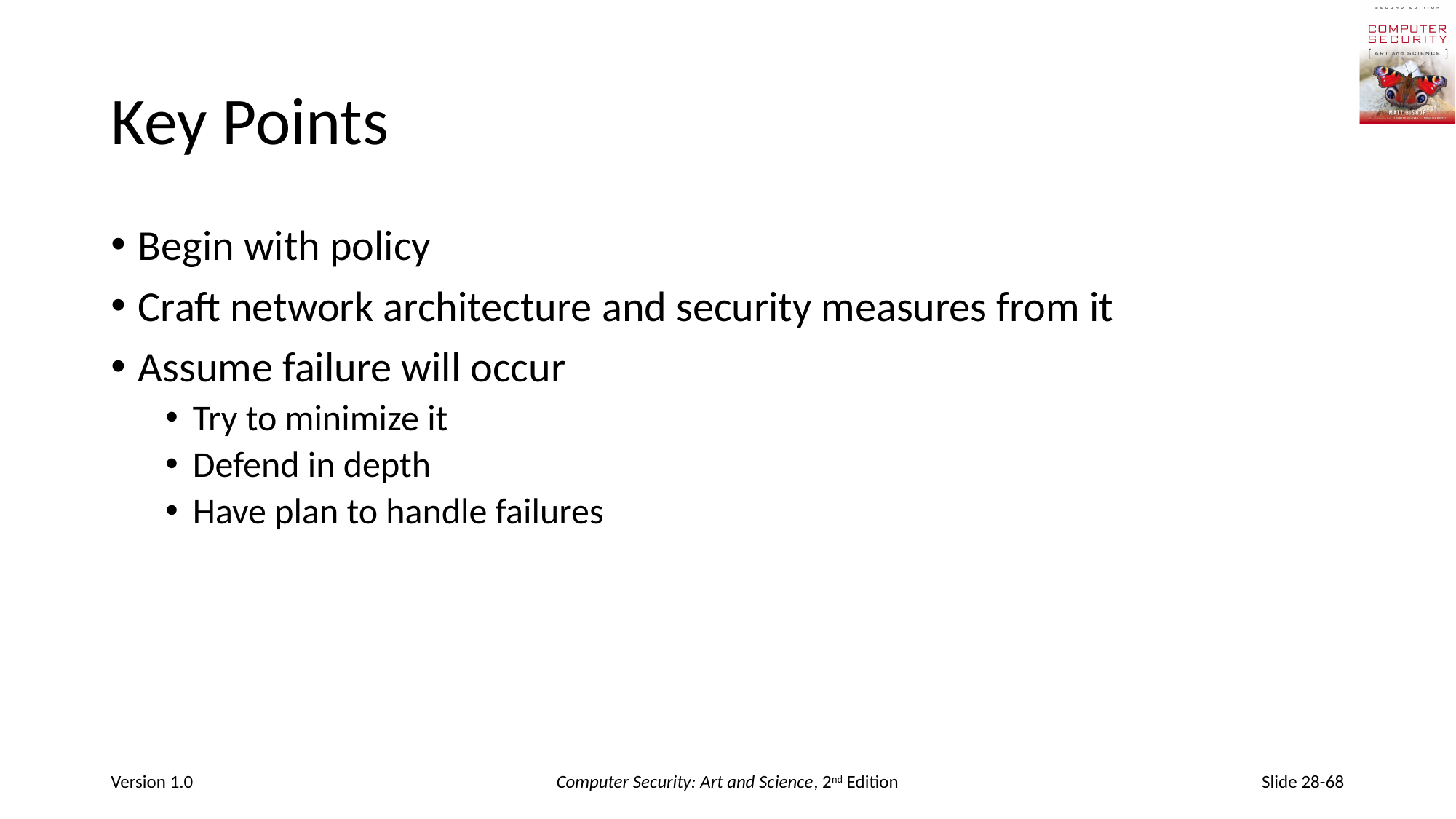

# Key Points
Begin with policy
Craft network architecture and security measures from it
Assume failure will occur
Try to minimize it
Defend in depth
Have plan to handle failures
Version 1.0
Computer Security: Art and Science, 2nd Edition
Slide 28-68